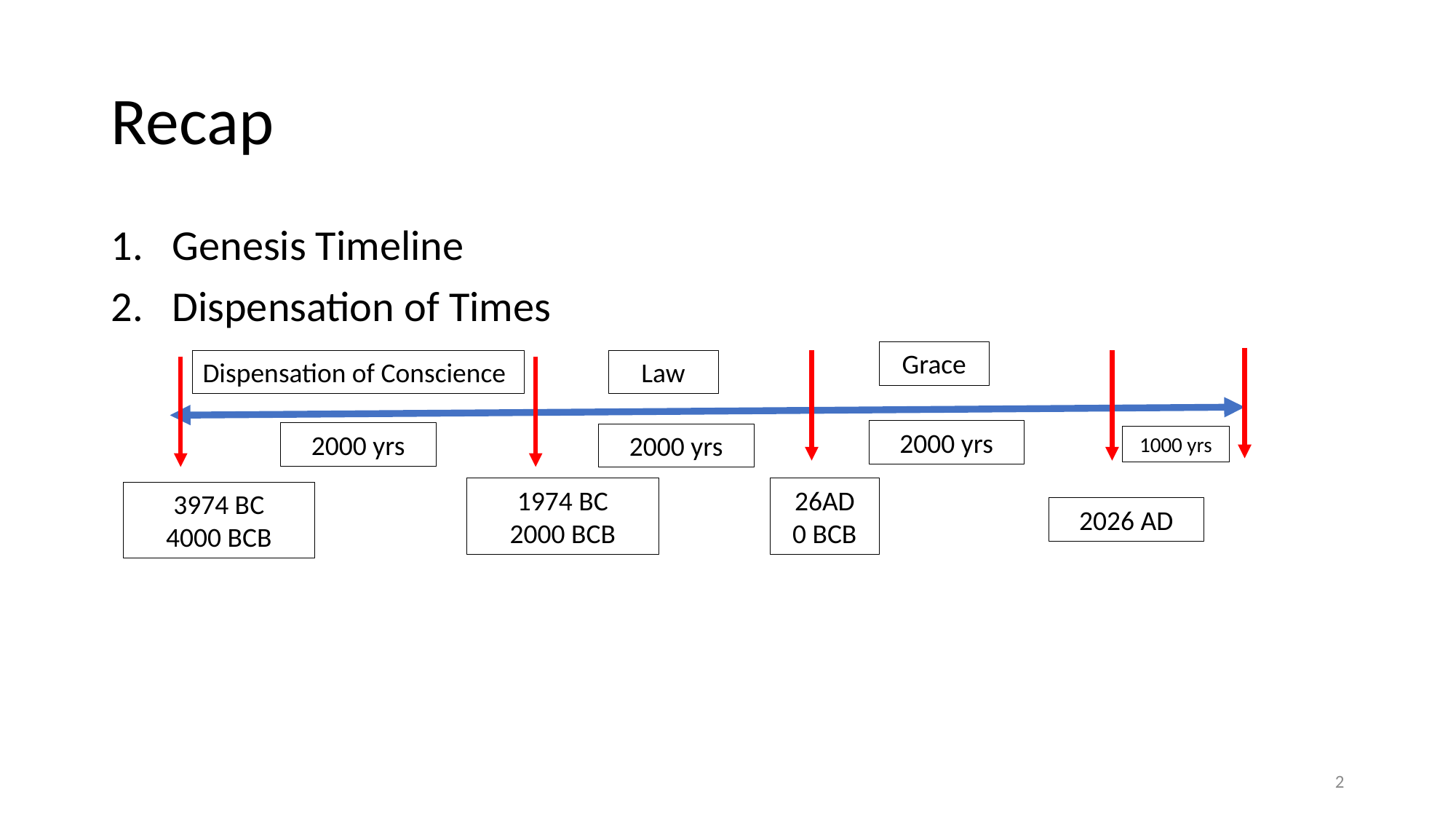

# Recap
Genesis Timeline
Dispensation of Times

Grace
Dispensation of Conscience
Law
2000 yrs
2000 yrs
2000 yrs
1000 yrs
1974 BC
2000 BCB
26AD
0 BCB
3974 BC
4000 BCB
2026 AD
2